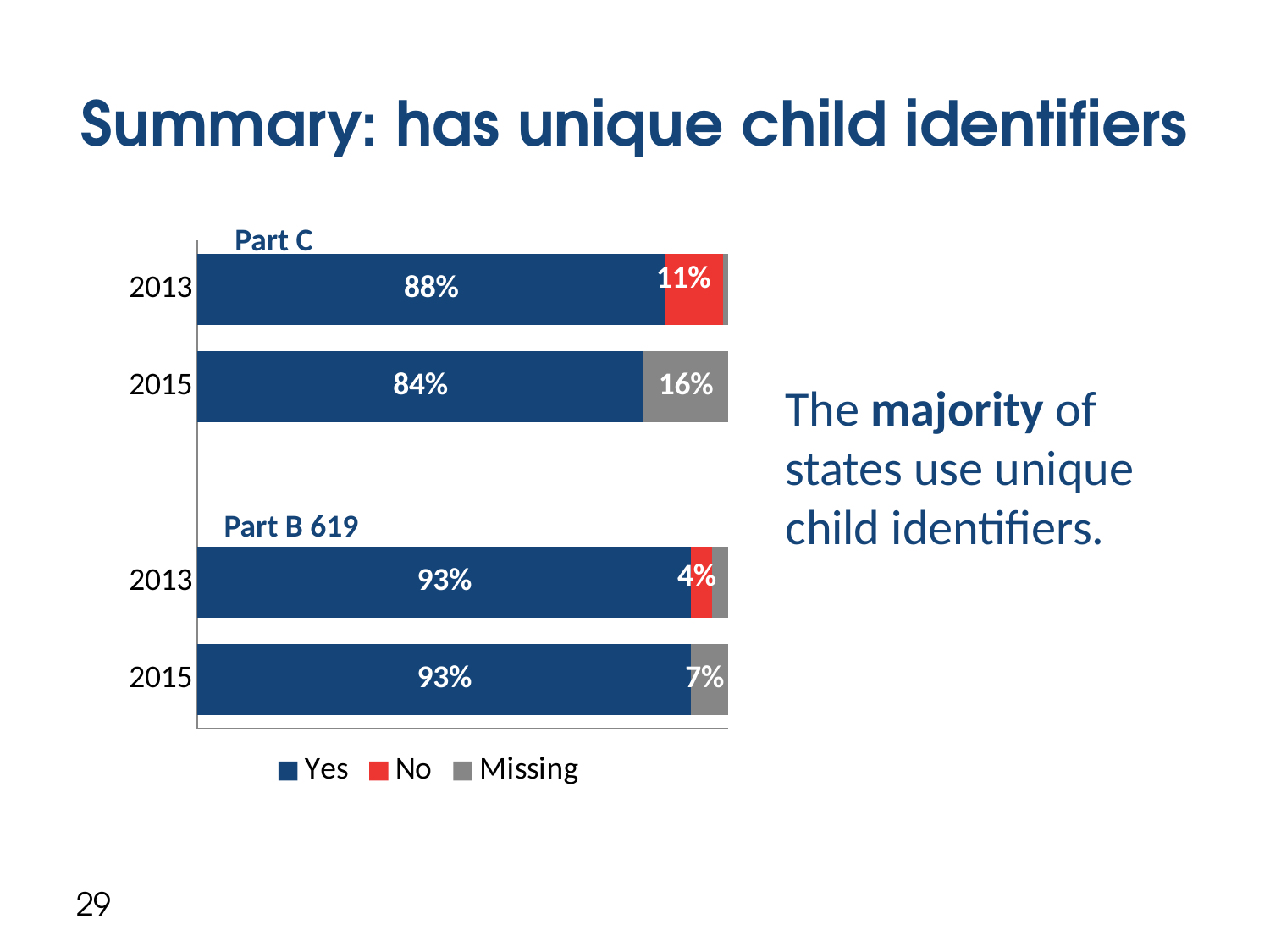

# Summary: has unique child identifiers
Part C

### Chart

| Category | Yes | No | Missing |
|---|---|---|---|
| 2015 | 0.93 | 0.0 | 0.07 |
| 2013 | 0.93 | 0.04 | 0.04 |
|  | None | None | None |
| 2015 | 0.84 | 0.0 | 0.16 |
| 2013 | 0.88 | 0.11 | 0.02 |
The majority of states use unique child identifiers.
Part B 619
29